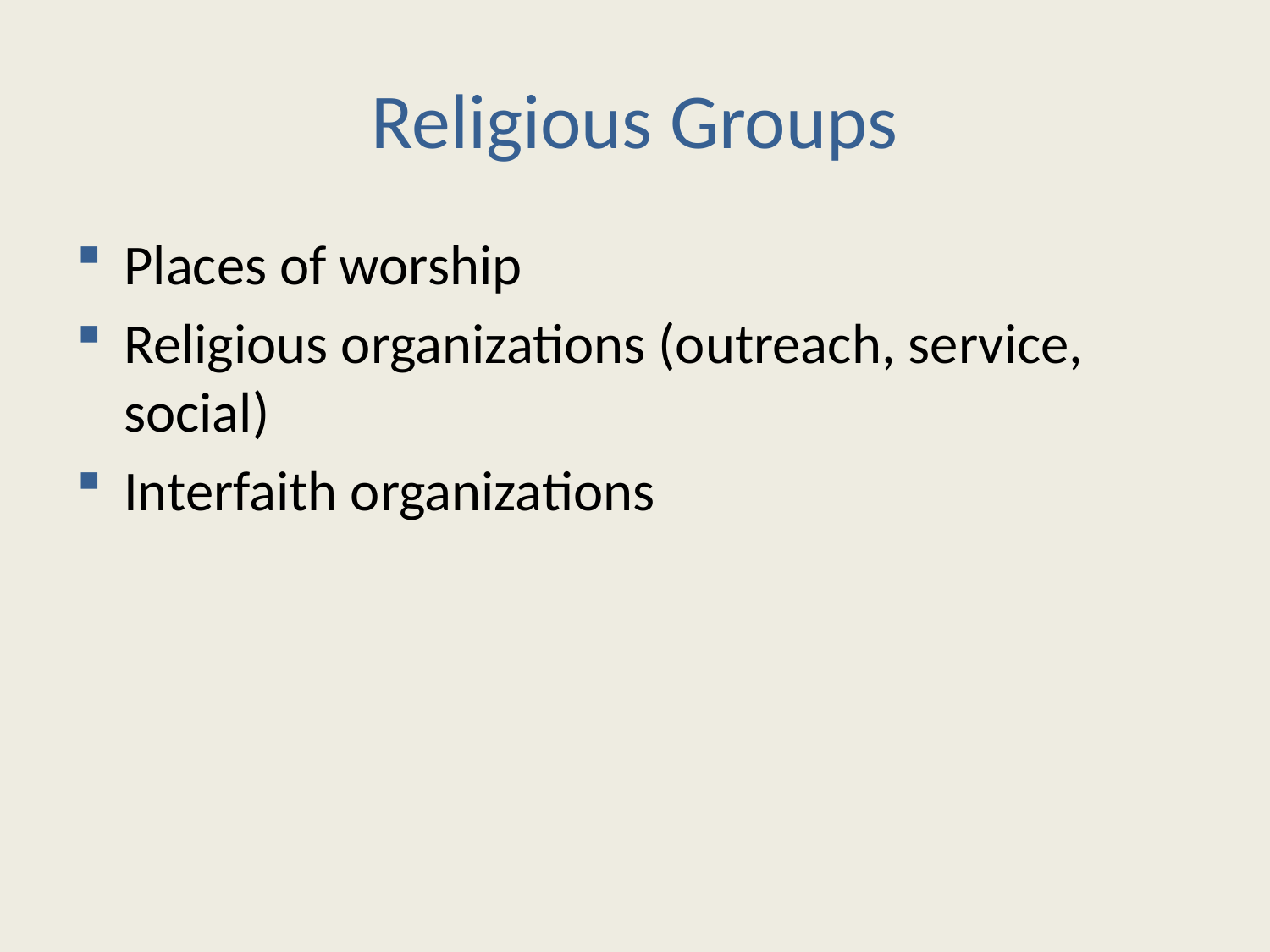

# Religious Groups
Places of worship
Religious organizations (outreach, service, social)
Interfaith organizations